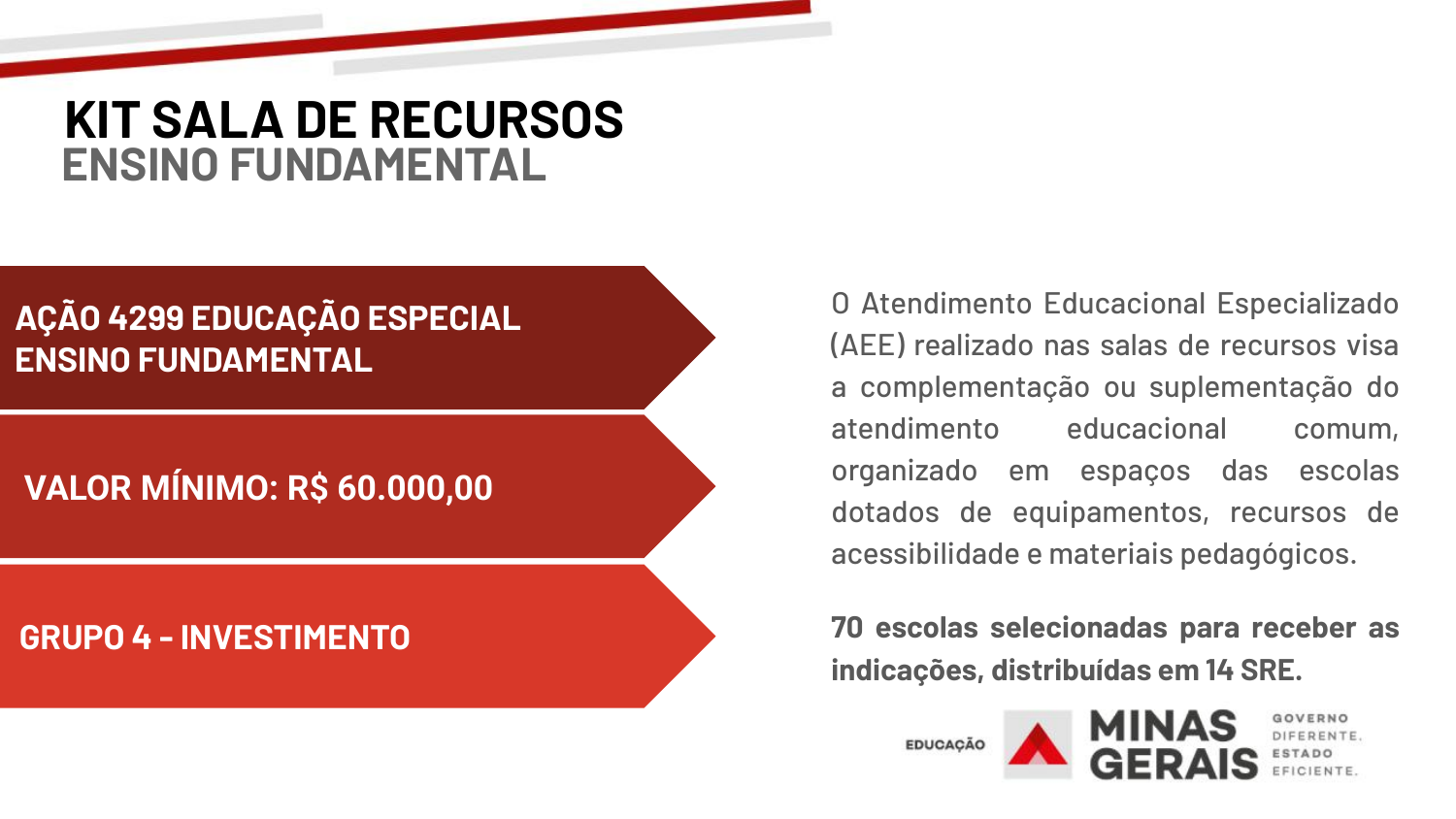

# KIT SALA DE RECURSOS

ENSINO FUNDAMENTAL
O Atendimento Educacional Especializado (AEE) realizado nas salas de recursos visa a complementação ou suplementação do atendimento educacional comum, organizado em espaços das escolas dotados de equipamentos, recursos de acessibilidade e materiais pedagógicos.
70 escolas selecionadas para receber as indicações, distribuídas em 14 SRE.
AÇÃO 4299 EDUCAÇÃO ESPECIAL
ENSINO FUNDAMENTAL
   VALOR MÍNIMO: R$ 60.000,00
   GRUPO 4 - INVESTIMENTO